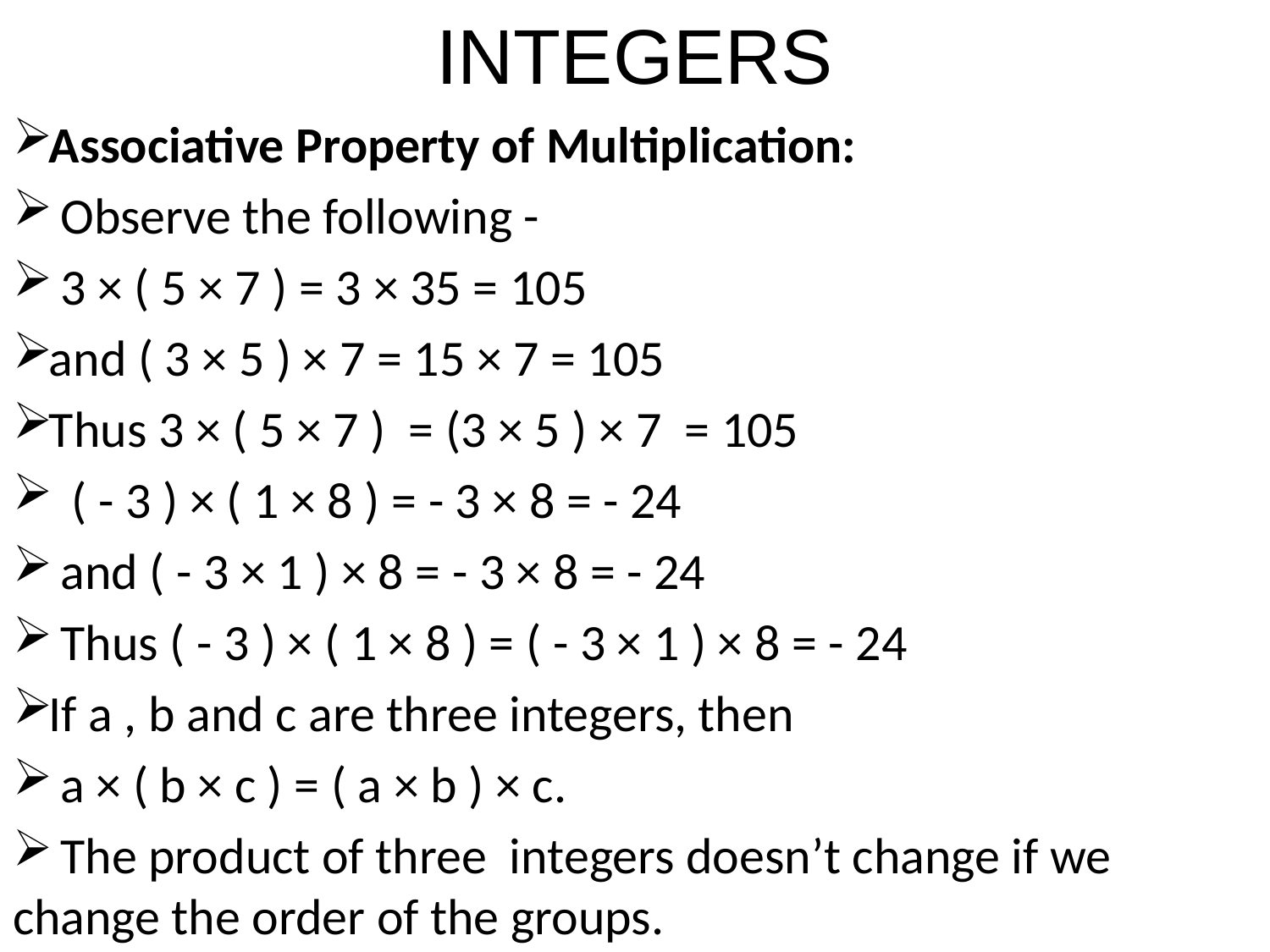

# INTEGERS
Associative Property of Multiplication:
 Observe the following -
 3 × ( 5 × 7 ) = 3 × 35 = 105
and ( 3 × 5 ) × 7 = 15 × 7 = 105
Thus 3 × ( 5 × 7 )  = (3 × 5 ) × 7  = 105
  ( - 3 ) × ( 1 × 8 ) = - 3 × 8 = - 24
 and ( - 3 × 1 ) × 8 = - 3 × 8 = - 24
 Thus ( - 3 ) × ( 1 × 8 ) = ( - 3 × 1 ) × 8 = - 24
If a , b and c are three integers, then
 a × ( b × c ) = ( a × b ) × c.
 The product of three  integers doesn’t change if we change the order of the groups.